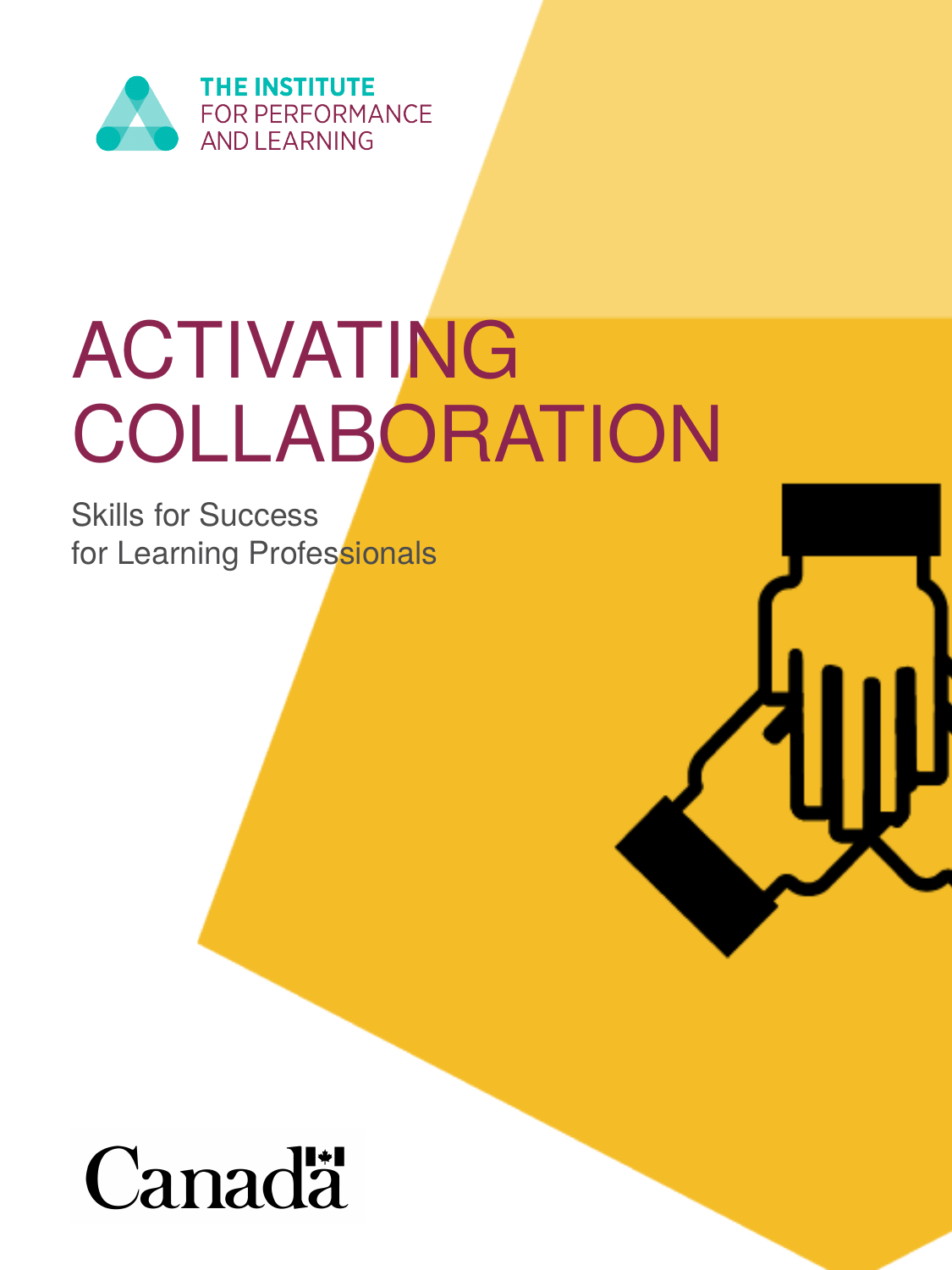

# Activating collaboration
Skills for Success
for Learning Professionals